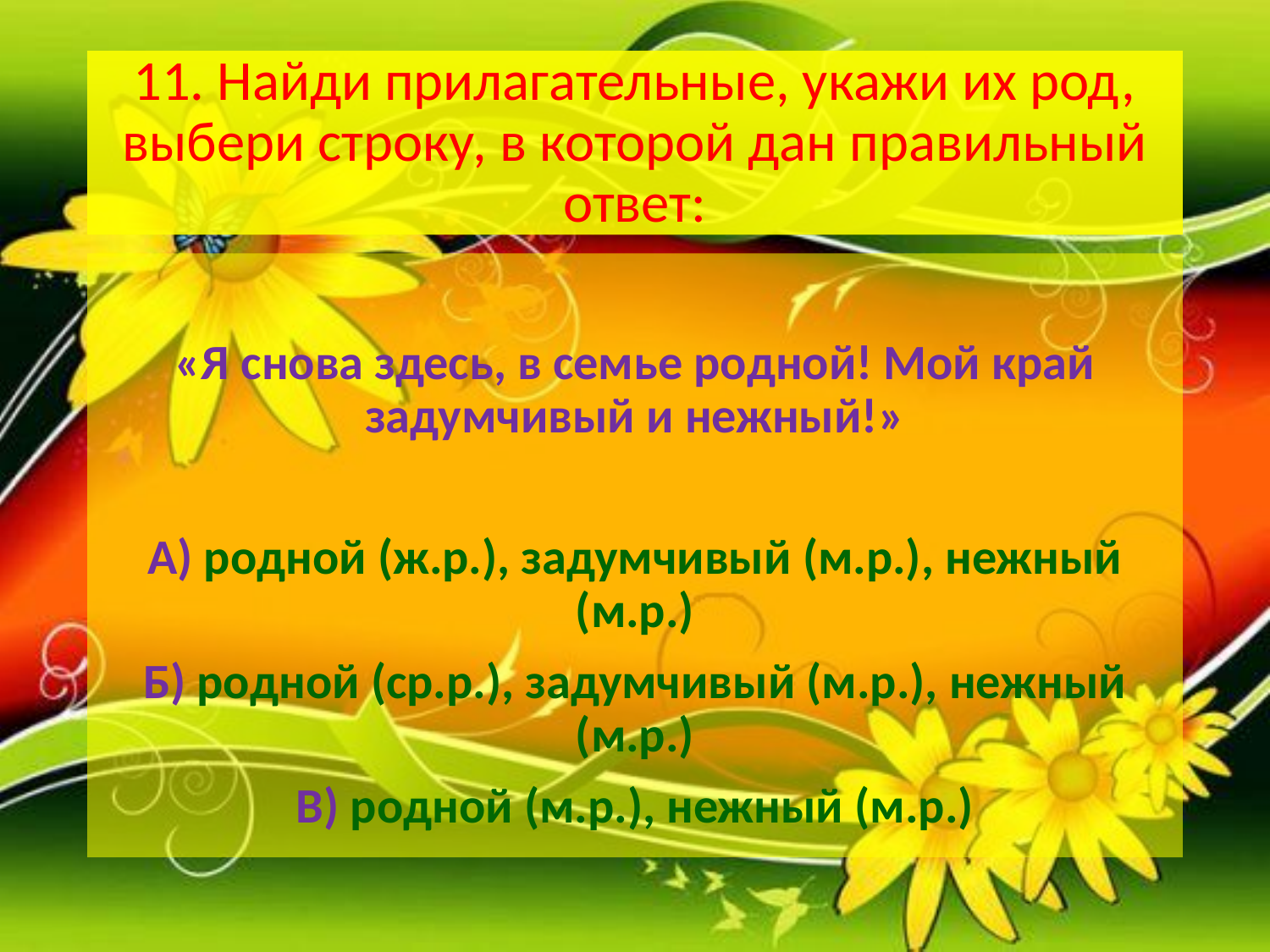

# 11. Найди прилагательные, укажи их род, выбери строку, в которой дан правильный ответ:

«Я снова здесь, в семье родной! Мой край задумчивый и нежный!»

А) родной (ж.р.), задумчивый (м.р.), нежный (м.р.)
Б) родной (ср.р.), задумчивый (м.р.), нежный (м.р.)
В) родной (м.р.), нежный (м.р.)